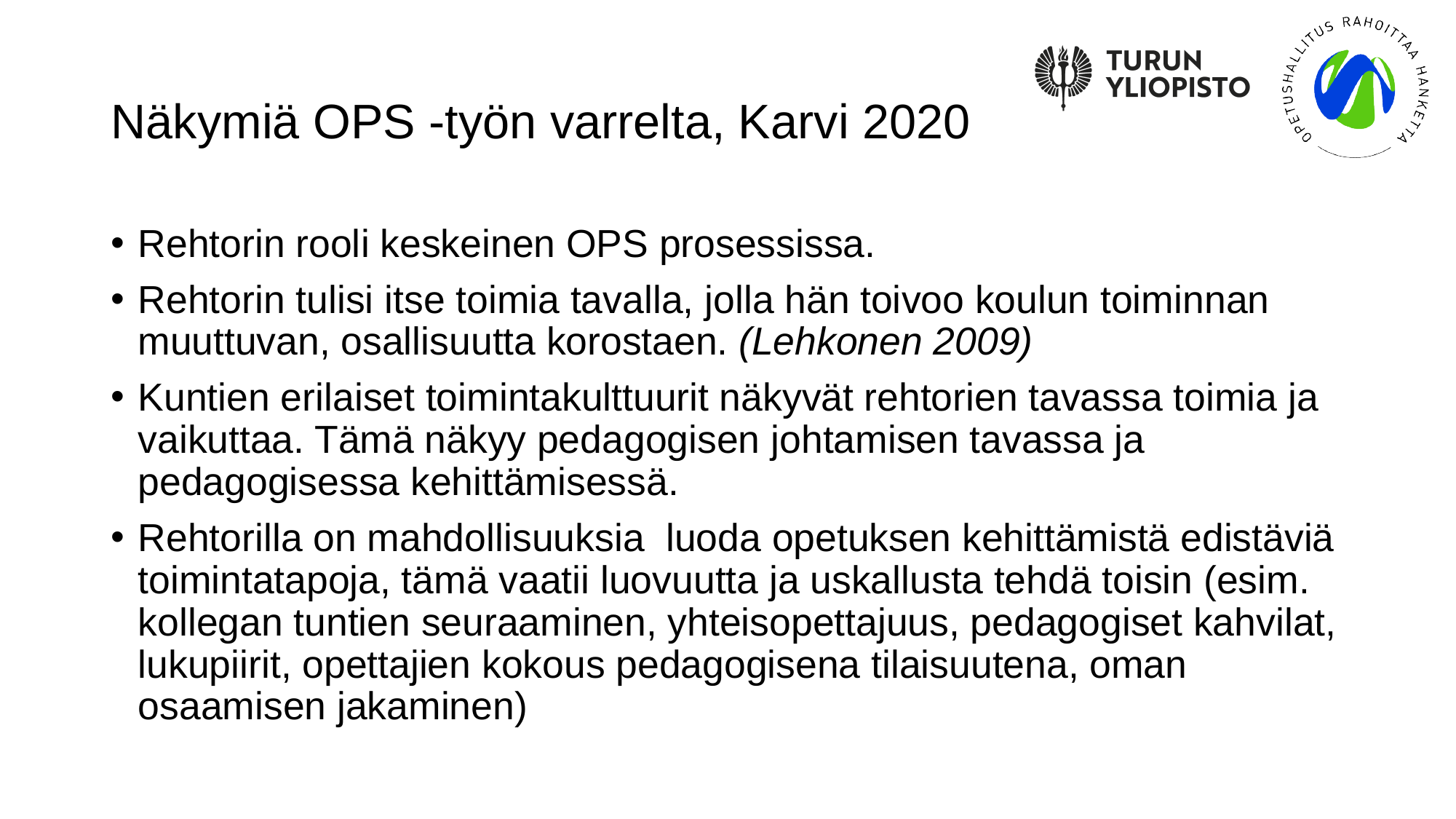

# Näkymiä OPS -työn varrelta, Karvi 2020
Rehtorin rooli keskeinen OPS prosessissa.
Rehtorin tulisi itse toimia tavalla, jolla hän toivoo koulun toiminnan muuttuvan, osallisuutta korostaen. (Lehkonen 2009)
Kuntien erilaiset toimintakulttuurit näkyvät rehtorien tavassa toimia ja vaikuttaa. Tämä näkyy pedagogisen johtamisen tavassa ja pedagogisessa kehittämisessä.
Rehtorilla on mahdollisuuksia  luoda opetuksen kehittämistä edistäviä toimintatapoja, tämä vaatii luovuutta ja uskallusta tehdä toisin (esim. kollegan tuntien seuraaminen, yhteisopettajuus, pedagogiset kahvilat, lukupiirit, opettajien kokous pedagogisena tilaisuutena, oman osaamisen jakaminen)